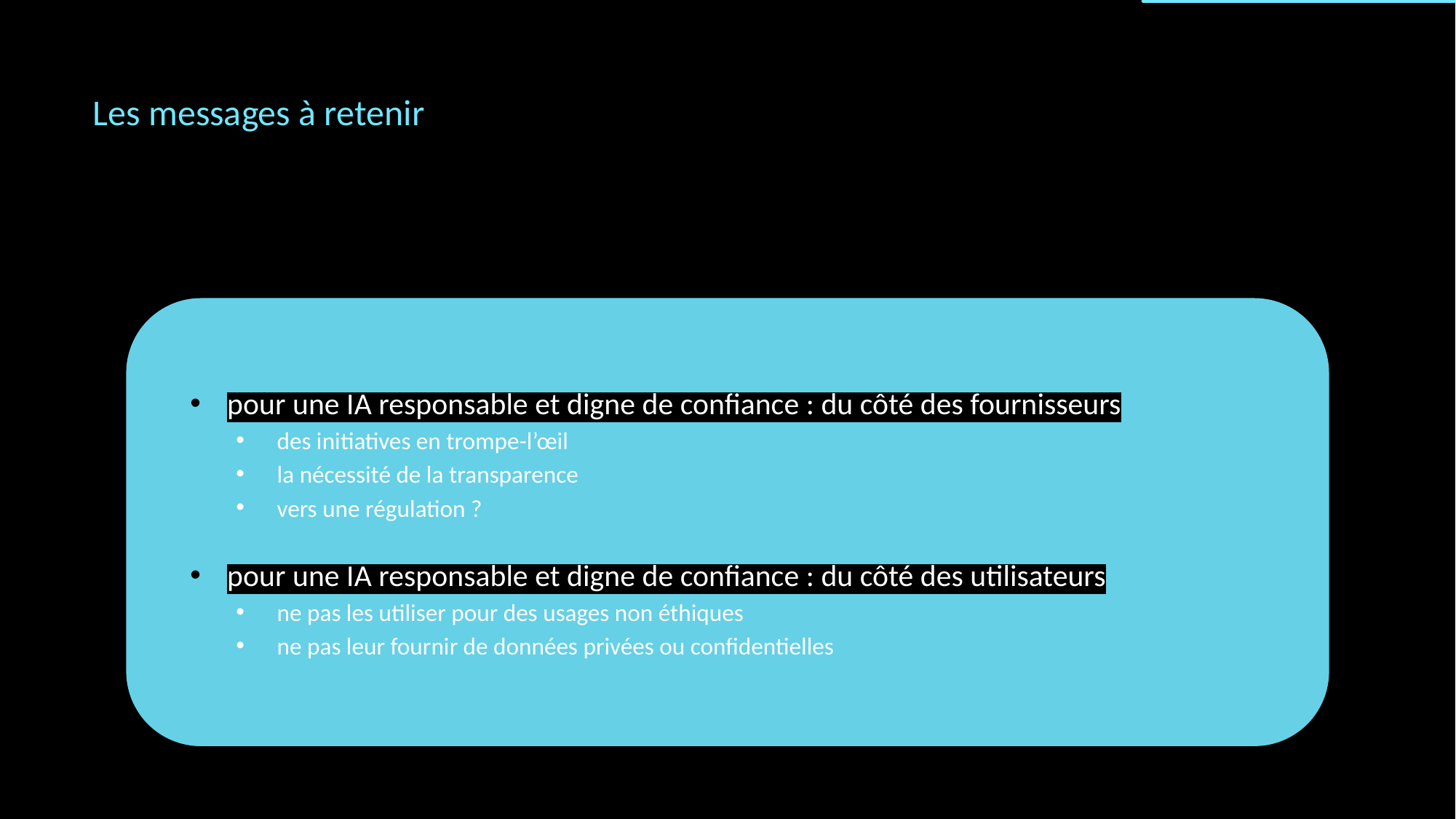

# Les messages à retenir
pour une IA responsable et digne de confiance : du côté des fournisseurs
des initiatives en trompe-l’œil
la nécessité de la transparence
vers une régulation ?

pour une IA responsable et digne de confiance : du côté des utilisateurs
ne pas les utiliser pour des usages non éthiques
ne pas leur fournir de données privées ou confidentielles